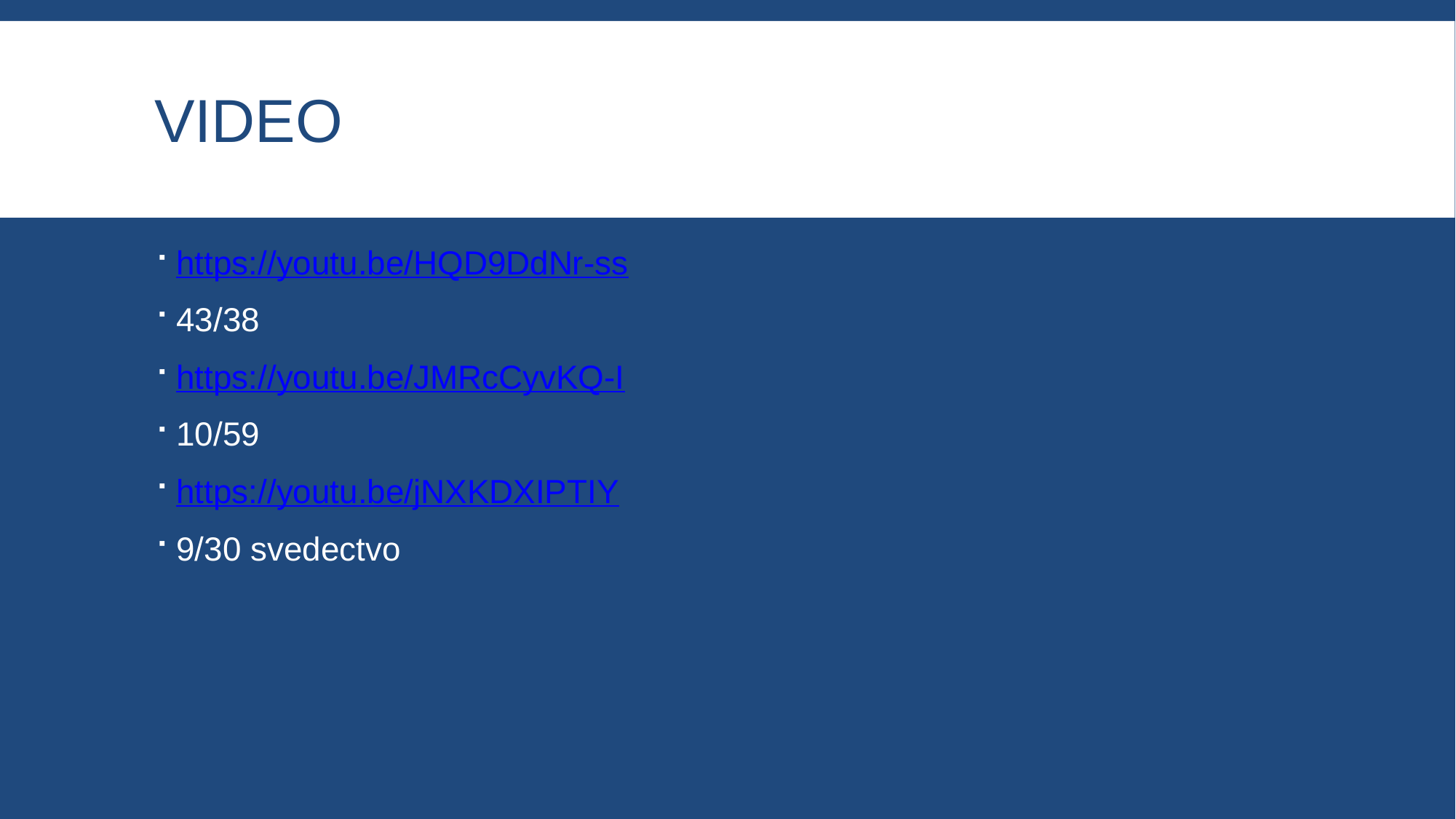

# Video
https://youtu.be/HQD9DdNr-ss
43/38
https://youtu.be/JMRcCyvKQ-I
10/59
https://youtu.be/jNXKDXIPTIY
9/30 svedectvo